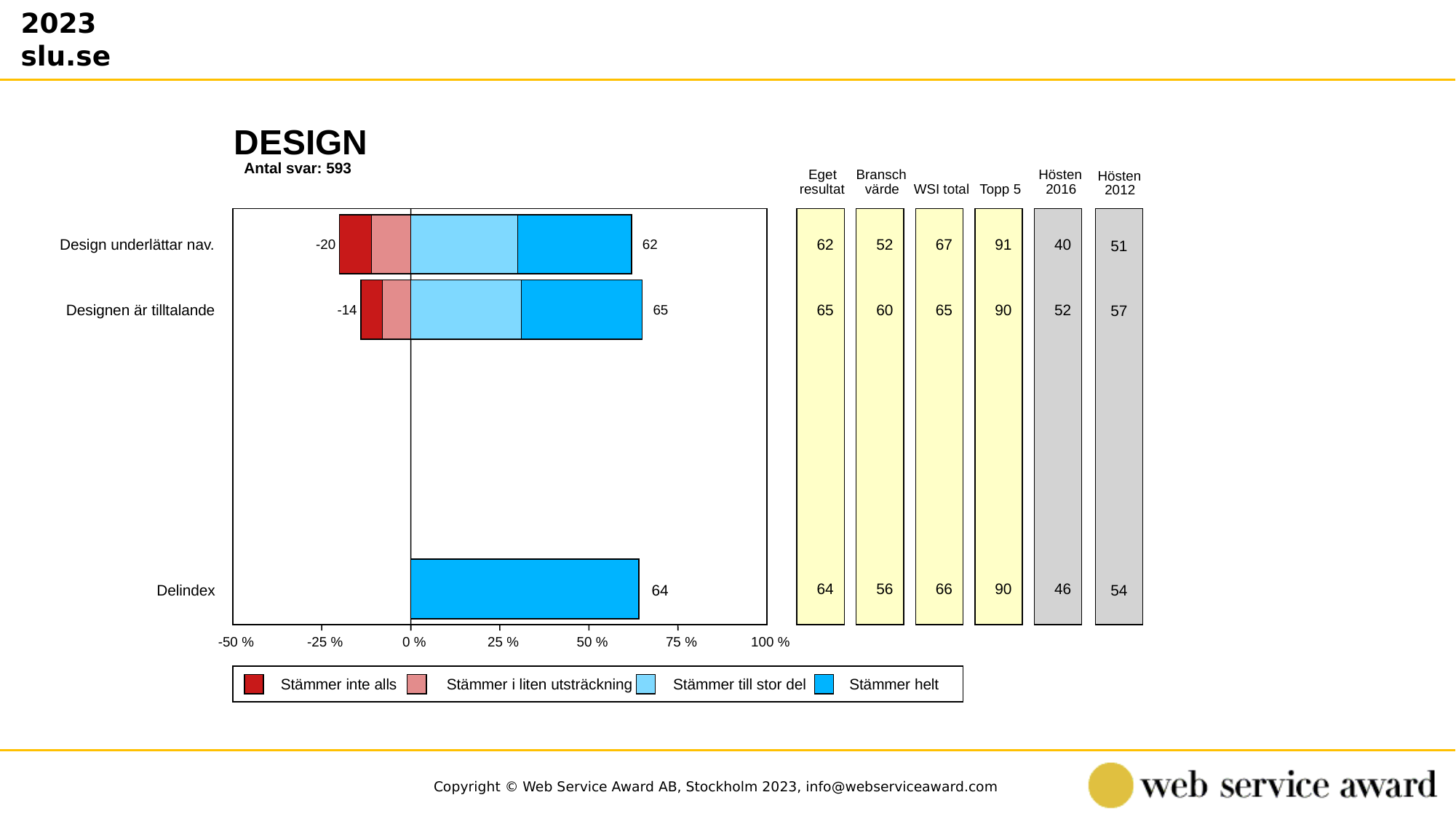

2023
slu.se
DESIGN
Antal svar: 593
Eget
Bransch
Hösten
Hösten
resultat
värde
WSI total
Topp 5
2016
2012

Design underlättar nav.
62
52
67
91
40
-20
62
51

Designen är tilltalande
65
60
65
90
52
-14
65
57

64
56
66
90
46
Delindex
64
54

-50 %
-25 %
0 %
25 %
50 %
75 %
100 %

Stämmer inte alls
Stämmer i liten utsträckning
Stämmer till stor del
Stämmer helt